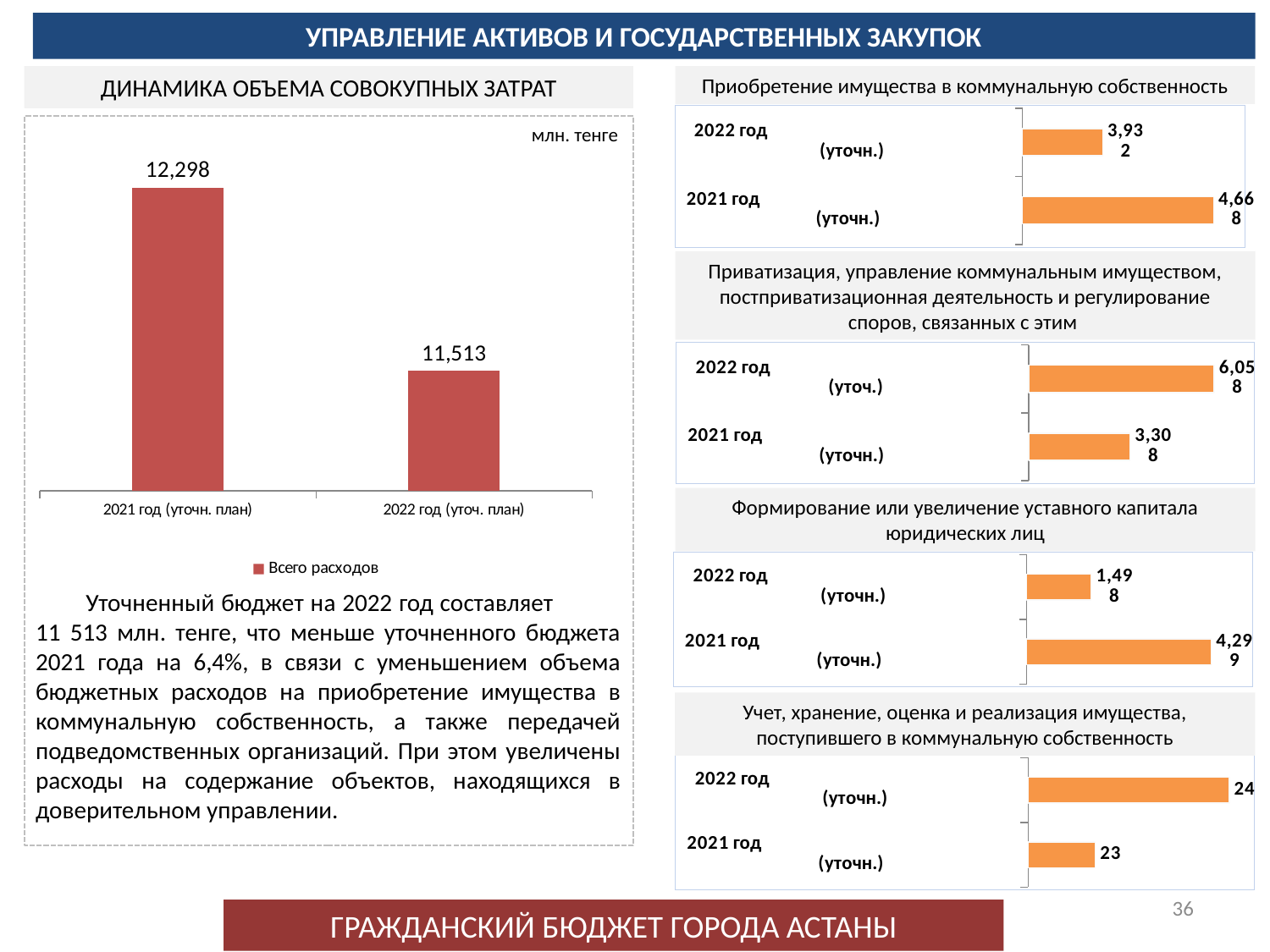

УПРАВЛЕНИЕ АКТИВОВ И ГОСУДАРСТВЕННЫХ ЗАКУПОК
ДИНАМИКА ОБЪЕМА СОВОКУПНЫХ ЗАТРАТ
Приобретение имущества в коммунальную собственность

### Chart

| Category | Всего расходов |
|---|---|
| 2021 год (уточн. план) | 12297.5 |
| 2022 год (уточ. план) | 11512.7 |

### Chart

| Category | Столбец1 |
|---|---|
| 2021 год                                                                 (уточн.) | 4667.7 |
| 2022 год                                                               (уточн.) | 3932.3 |
млн. тенге
Приватизация, управление коммунальным имуществом, постприватизационная деятельность и регулирование споров, связанных с этим

### Chart

| Category | Столбец1 |
|---|---|
| 2021 год                                                                 (уточн.) | 3307.948 |
| 2022 год                                                               (уточ.) | 6058.4 |
Формирование или увеличение уставного капитала юридических лиц

### Chart

| Category | Столбец1 |
|---|---|
| 2021 год                                                                 (уточн.) | 4299.406 |
| 2022 год                                                               (уточн.) | 1498.462 |
Уточненный бюджет на 2022 год составляет
11 513 млн. тенге, что меньше уточненного бюджета 2021 года на 6,4%, в связи с уменьшением объема бюджетных расходов на приобретение имущества в коммунальную собственность, а также передачей подведомственных организаций. При этом увеличены расходы на содержание объектов, находящихся в доверительном управлении.
Учет, хранение, оценка и реализация имущества, поступившего в коммунальную собственность

### Chart

| Category | Столбец1 |
|---|---|
| 2021 год                                                                 (уточн.) | 22.5 |
| 2022 год                                                               (уточн.) | 23.5 |
36
ГРАЖДАНСКИЙ БЮДЖЕТ ГОРОДА АСТАНЫ